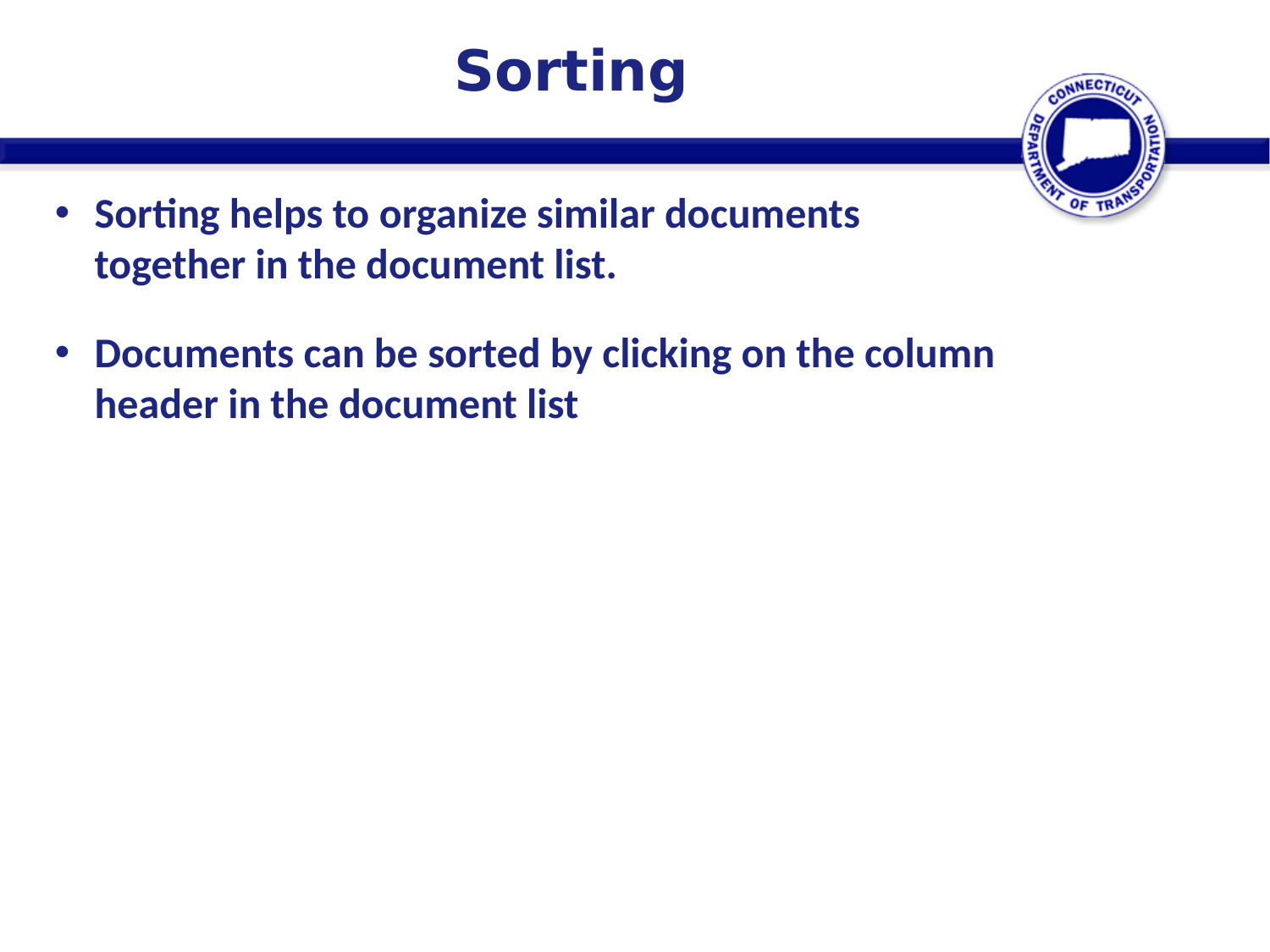

Sorting

Sorting helps to organize similar documents together in the document list.

Documents can be sorted by clicking on the column header in the document list